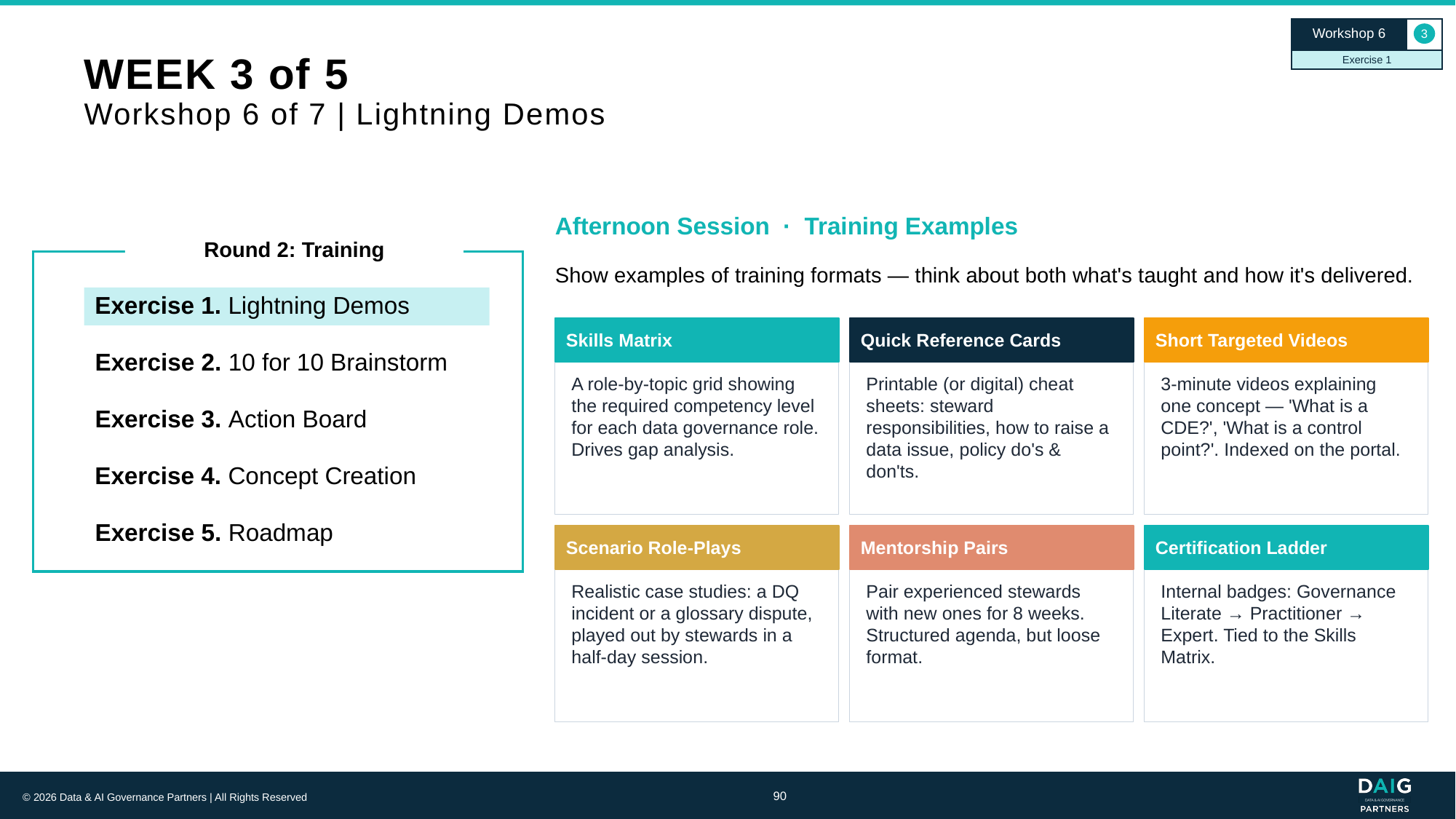

Workshop 6

3
Exercise 1
# WEEK 3 of 5 Workshop 6 of 7 | Lightning Demos
Afternoon Session  ·  Training Examples
Round 2: Training
Show examples of training formats — think about both what's taught and how it's delivered.

Exercise 1. Lightning Demos

Skills Matrix

Quick Reference Cards

Short Targeted Videos
Exercise 2. 10 for 10 Brainstorm
A role-by-topic grid showing the required competency level for each data governance role. Drives gap analysis.
Printable (or digital) cheat sheets: steward responsibilities, how to raise a data issue, policy do's & don'ts.
3-minute videos explaining one concept — 'What is a CDE?', 'What is a control point?'. Indexed on the portal.
Exercise 3. Action Board
Exercise 4. Concept Creation
Exercise 5. Roadmap

Scenario Role-Plays

Mentorship Pairs

Certification Ladder
Realistic case studies: a DQ incident or a glossary dispute, played out by stewards in a half-day session.
Pair experienced stewards with new ones for 8 weeks. Structured agenda, but loose format.
Internal badges: Governance Literate → Practitioner → Expert. Tied to the Skills Matrix.
90
© 2026 Data & AI Governance Partners | All Rights Reserved